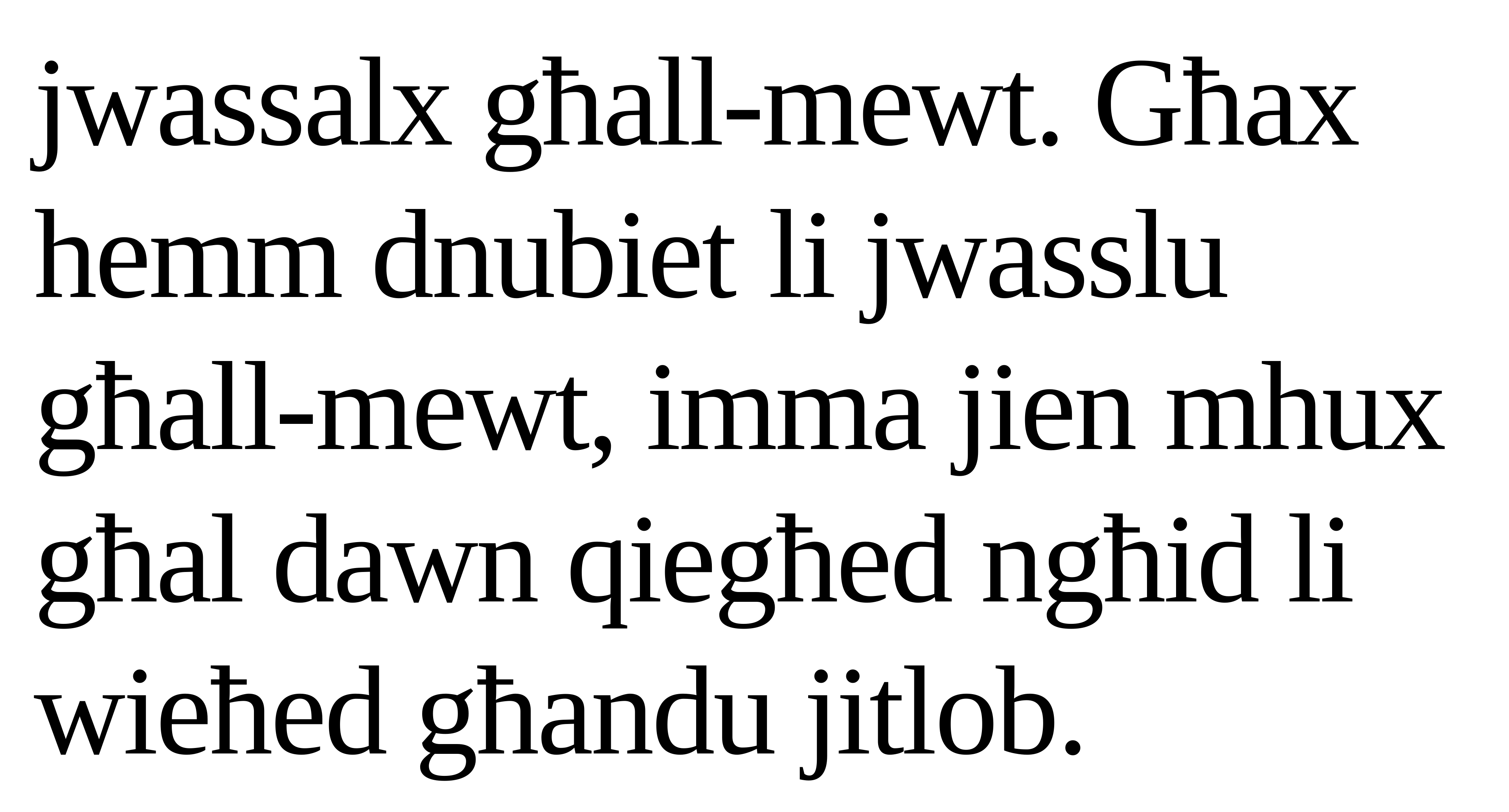

jwassalx għall-mewt. Għax hemm dnubiet li jwasslu għall-mewt, imma jien mhux għal dawn qiegħed ngħid li
wieħed għandu jitlob.